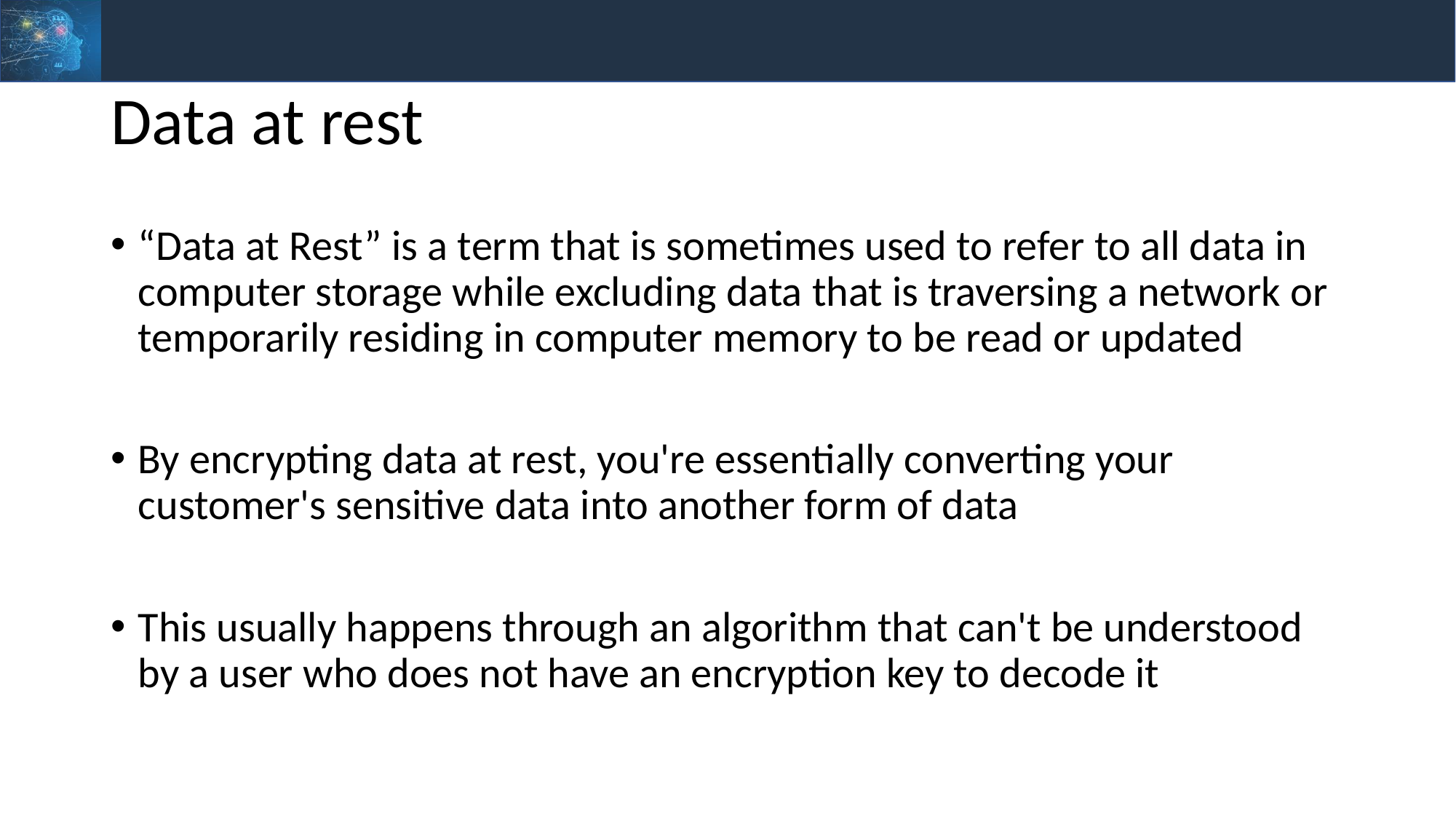

# Data at rest
“Data at Rest” is a term that is sometimes used to refer to all data in computer storage while excluding data that is traversing a network or temporarily residing in computer memory to be read or updated

By encrypting data at rest, you're essentially converting your customer's sensitive data into another form of data

This usually happens through an algorithm that can't be understood by a user who does not have an encryption key to decode it